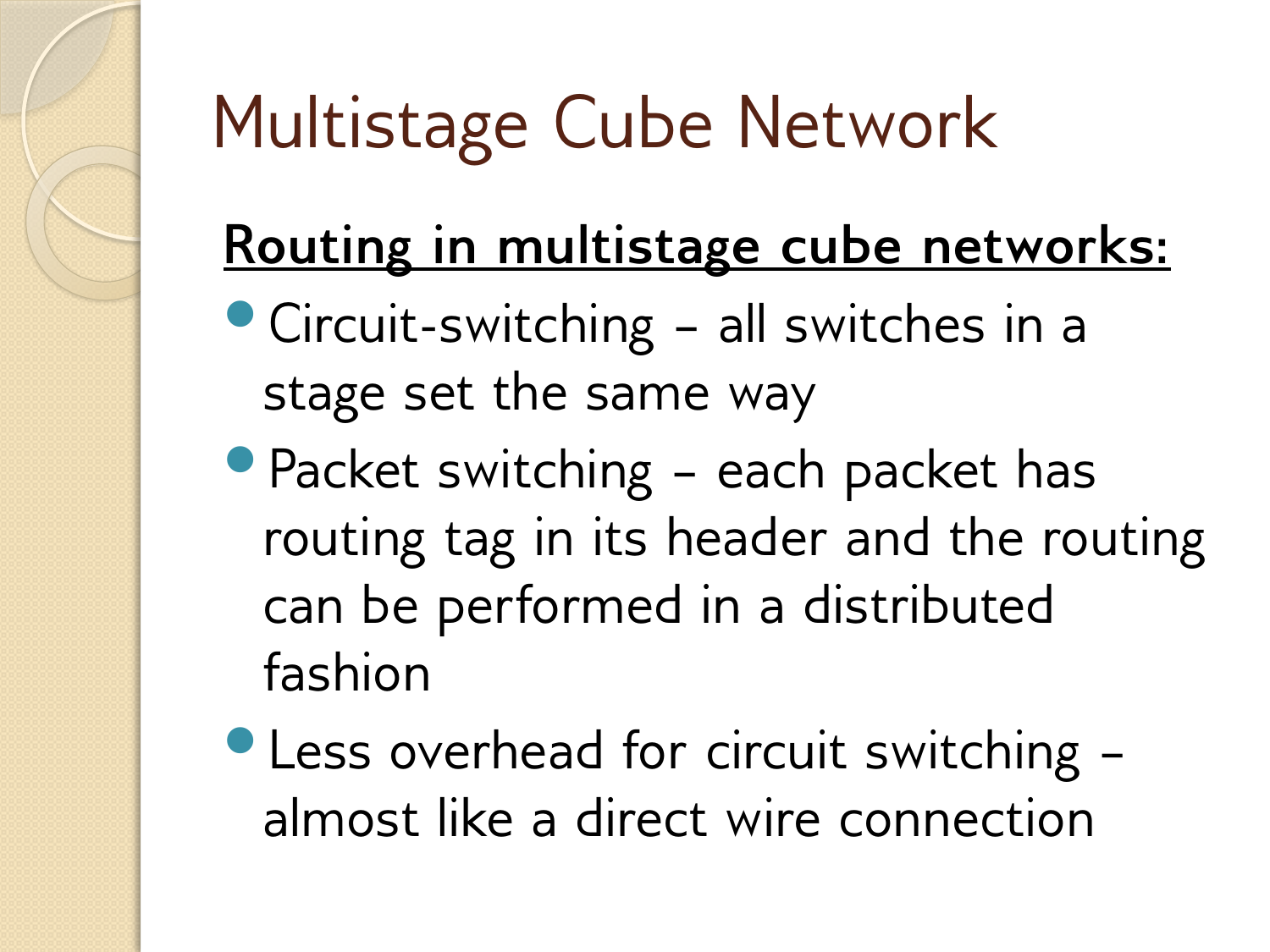

# Multistage Cube Network
Routing in multistage cube networks:
Circuit-switching – all switches in a stage set the same way
Packet switching – each packet has routing tag in its header and the routing can be performed in a distributed fashion
Less overhead for circuit switching – almost like a direct wire connection